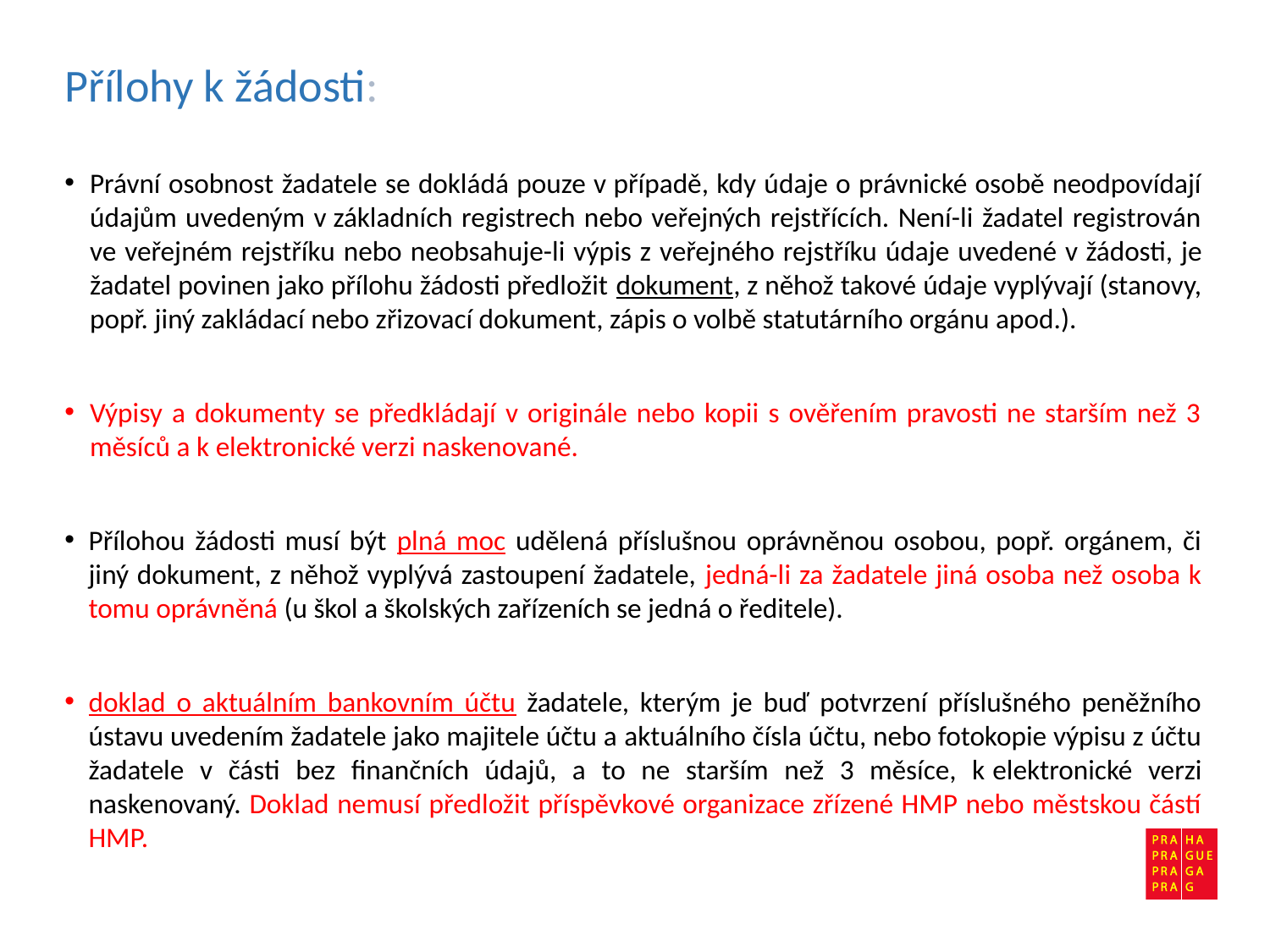

# Přílohy k žádosti:
Právní osobnost žadatele se dokládá pouze v případě, kdy údaje o právnické osobě neodpovídají údajům uvedeným v základních registrech nebo veřejných rejstřících. Není-li žadatel registrován ve veřejném rejstříku nebo neobsahuje-li výpis z veřejného rejstříku údaje uvedené v žádosti, je žadatel povinen jako přílohu žádosti předložit dokument, z něhož takové údaje vyplývají (stanovy, popř. jiný zakládací nebo zřizovací dokument, zápis o volbě statutárního orgánu apod.).

Výpisy a dokumenty se předkládají v originále nebo kopii s ověřením pravosti ne starším než 3 měsíců a k elektronické verzi naskenované.

Přílohou žádosti musí být plná moc udělená příslušnou oprávněnou osobou, popř. orgánem, či jiný dokument, z něhož vyplývá zastoupení žadatele, jedná-li za žadatele jiná osoba než osoba k tomu oprávněná (u škol a školských zařízeních se jedná o ředitele).

doklad o aktuálním bankovním účtu žadatele, kterým je buď potvrzení příslušného peněžního ústavu uvedením žadatele jako majitele účtu a aktuálního čísla účtu, nebo fotokopie výpisu z účtu žadatele v části bez finančních údajů, a to ne starším než 3 měsíce, k elektronické verzi naskenovaný. Doklad nemusí předložit příspěvkové organizace zřízené HMP nebo městskou částí HMP.